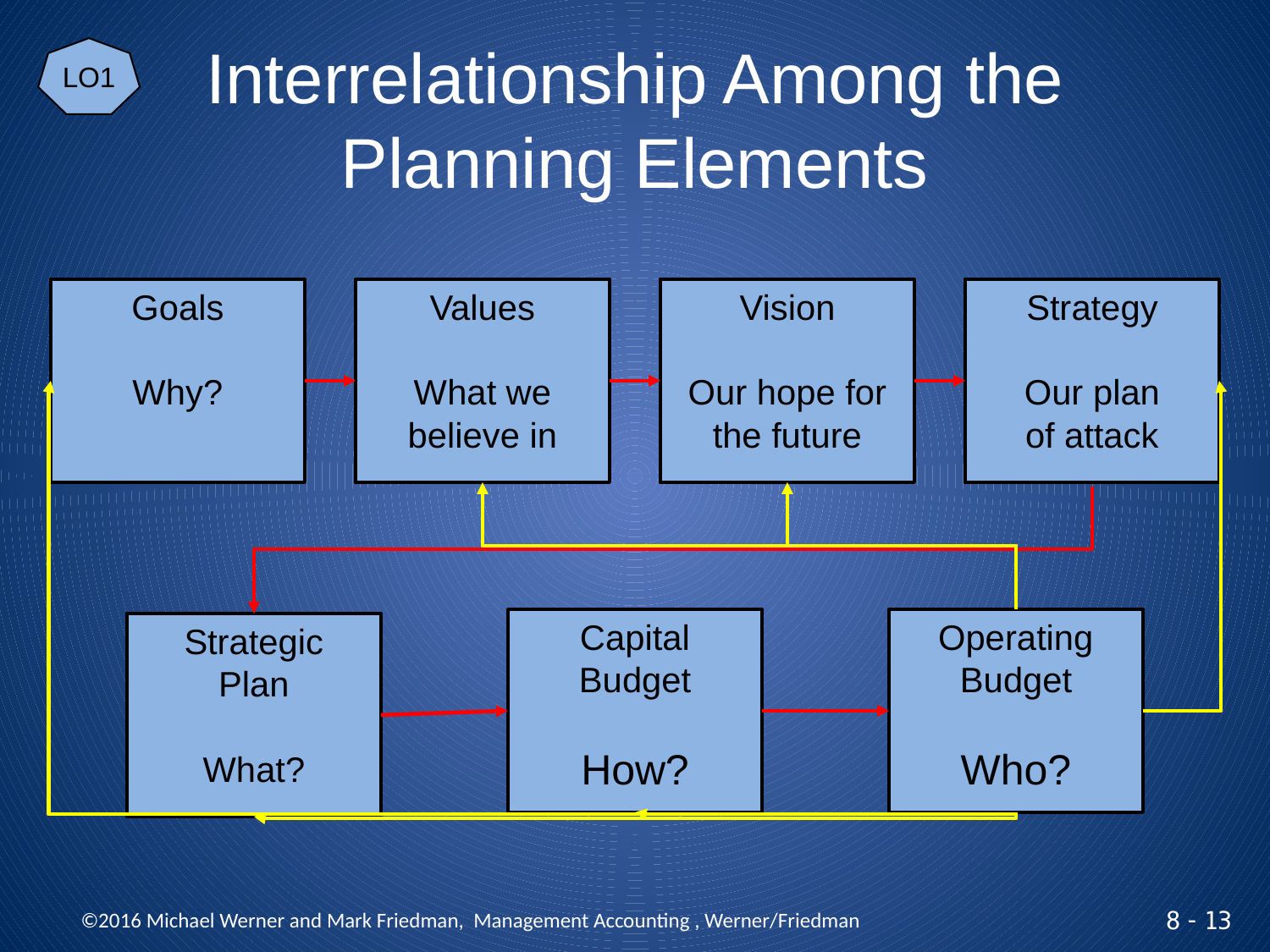

LO1
# Interrelationship Among the Planning Elements
Goals

Why?
Values

What we
believe in
Vision

Our hope for
the future
Strategy

Our plan
of attack
Strategic
Plan

What?
Capital
Budget

How?
Operating
Budget

Who?
 ©2016 Michael Werner and Mark Friedman,  Management Accounting , Werner/Friedman